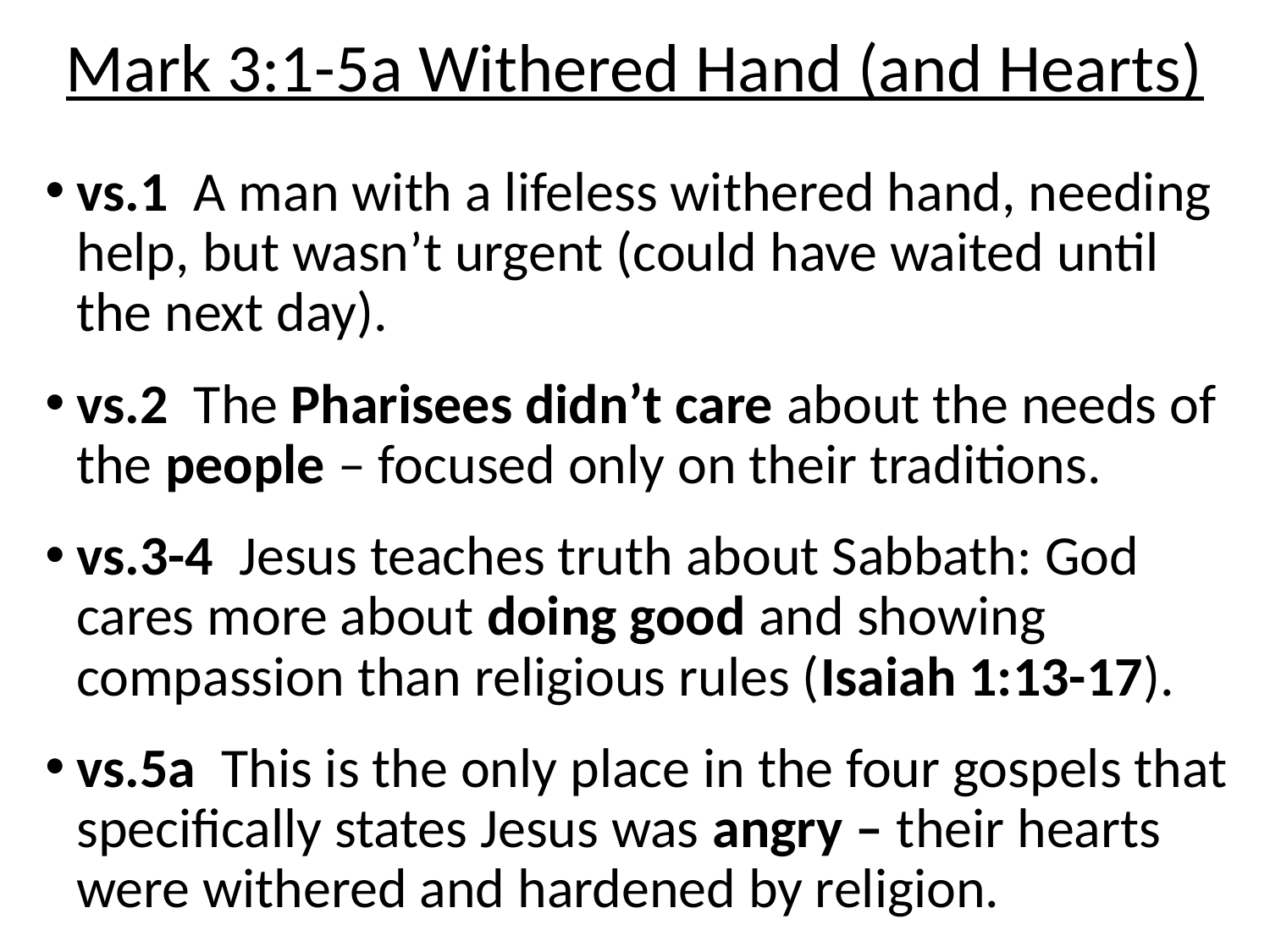

# Mark 3:1-5a Withered Hand (and Hearts)
vs.1  A man with a lifeless withered hand, needing help, but wasn’t urgent (could have waited until the next day).
vs.2  The Pharisees didn’t care about the needs of the people – focused only on their traditions.
vs.3-4  Jesus teaches truth about Sabbath: God cares more about doing good and showing compassion than religious rules (Isaiah 1:13-17).
vs.5a  This is the only place in the four gospels that specifically states Jesus was angry – their hearts were withered and hardened by religion.